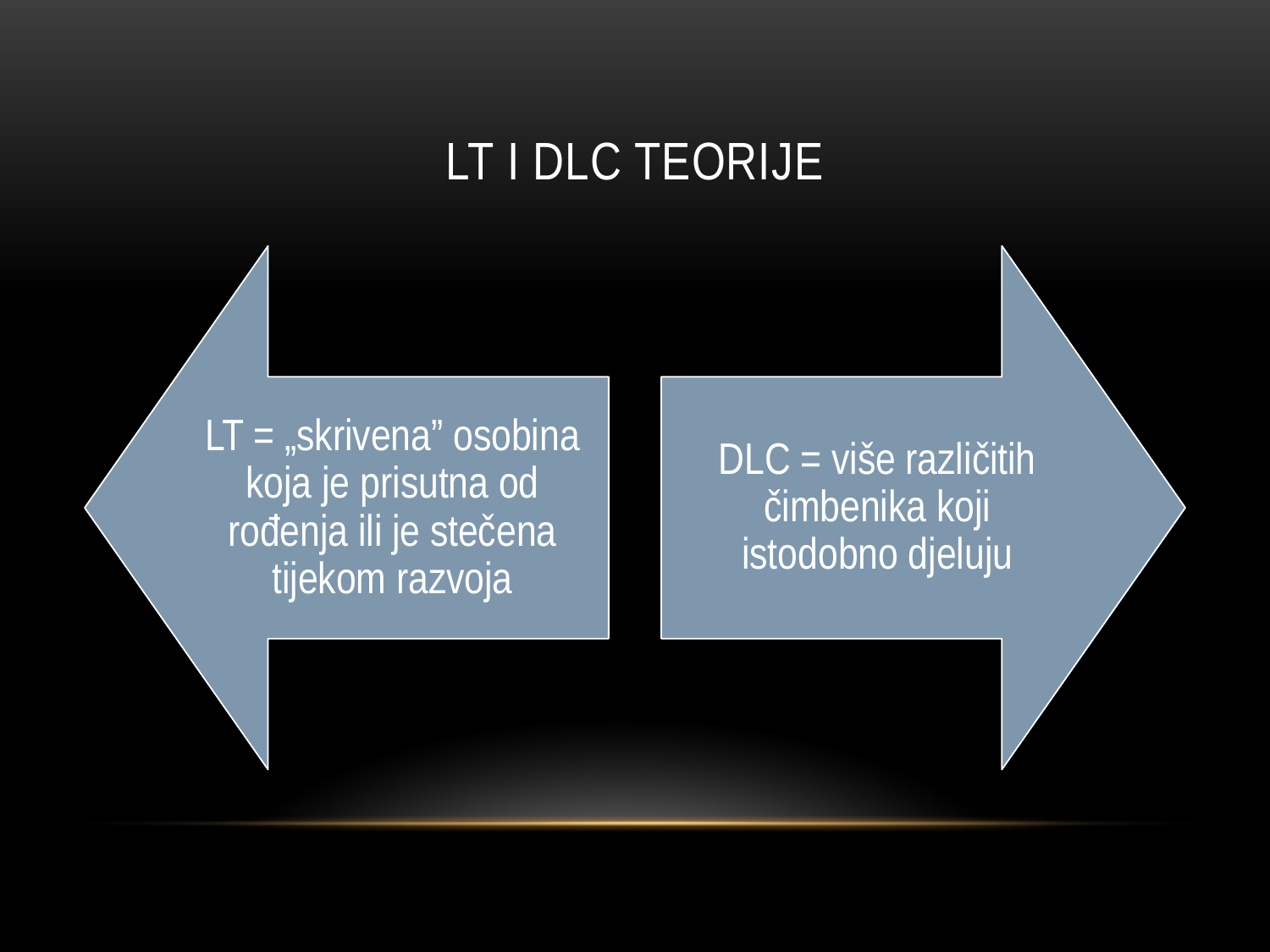

# LT i DLC teorije
LT = „skrivena” osobina koja je prisutna od rođenja ili je stečena tijekom razvoja
DLC = više različitih čimbenika koji istodobno djeluju